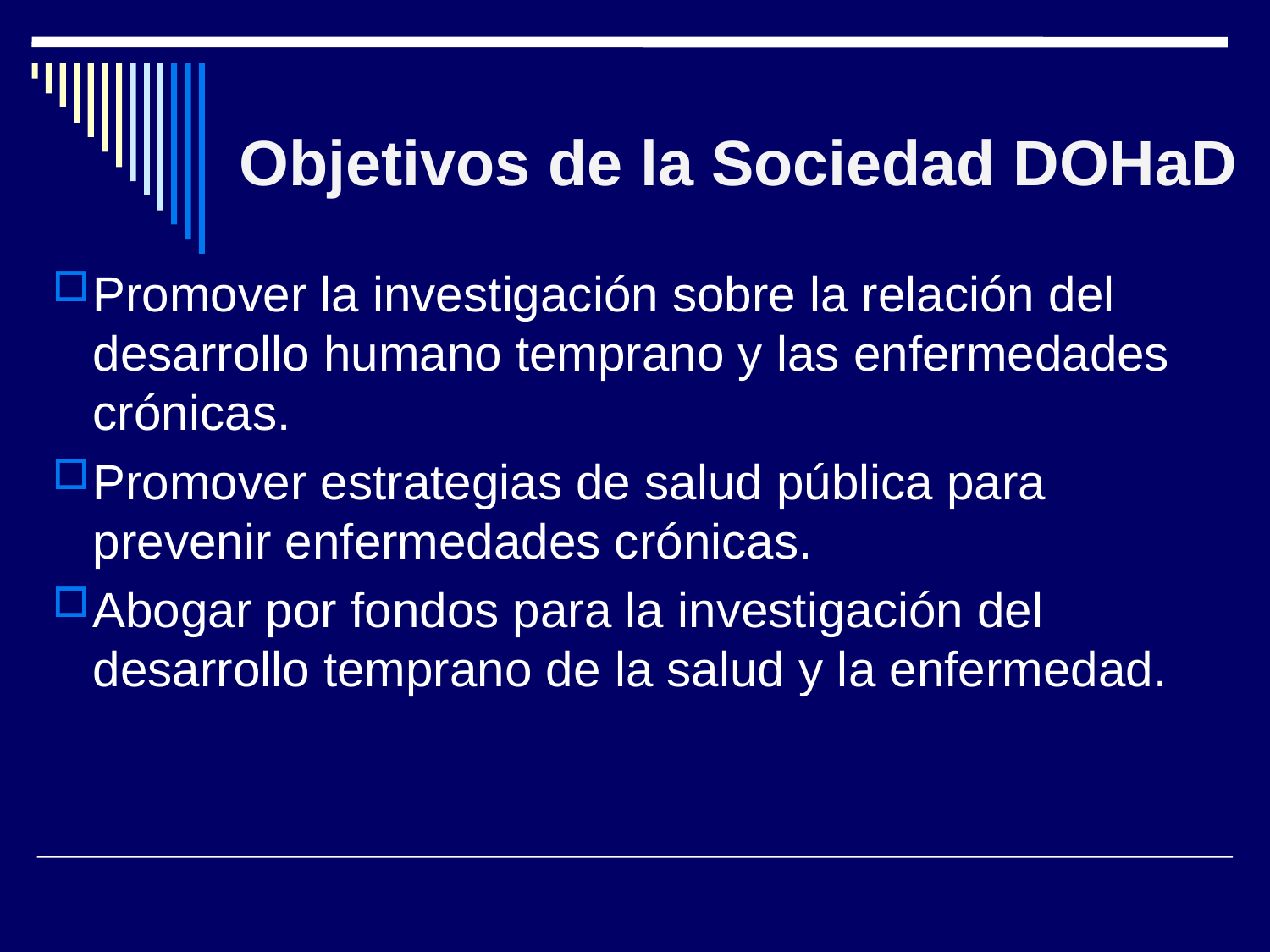

Objetivos de la Sociedad DOHaD
Promover la investigación sobre la relación del desarrollo humano temprano y las enfermedades crónicas.
Promover estrategias de salud pública para prevenir enfermedades crónicas.
Abogar por fondos para la investigación del desarrollo temprano de la salud y la enfermedad.